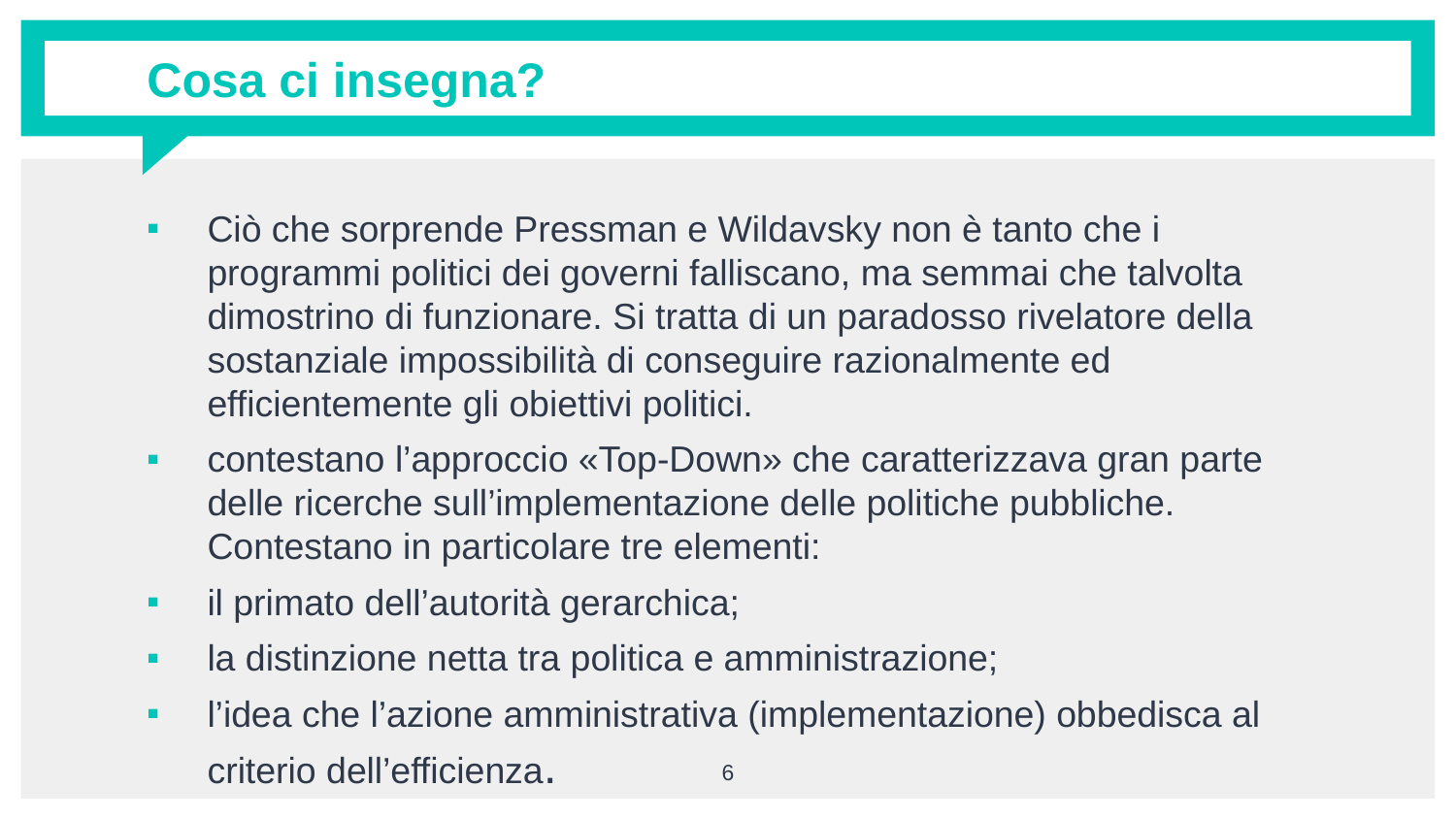

# Cosa ci insegna?
Ciò che sorprende Pressman e Wildavsky non è tanto che i programmi politici dei governi falliscano, ma semmai che talvolta dimostrino di funzionare. Si tratta di un paradosso rivelatore della sostanziale impossibilità di conseguire razionalmente ed efficientemente gli obiettivi politici.
contestano l’approccio «Top-Down» che caratterizzava gran parte delle ricerche sull’implementazione delle politiche pubbliche. Contestano in particolare tre elementi:
il primato dell’autorità gerarchica;
la distinzione netta tra politica e amministrazione;
l’idea che l’azione amministrativa (implementazione) obbedisca al criterio dell’efficienza.

6